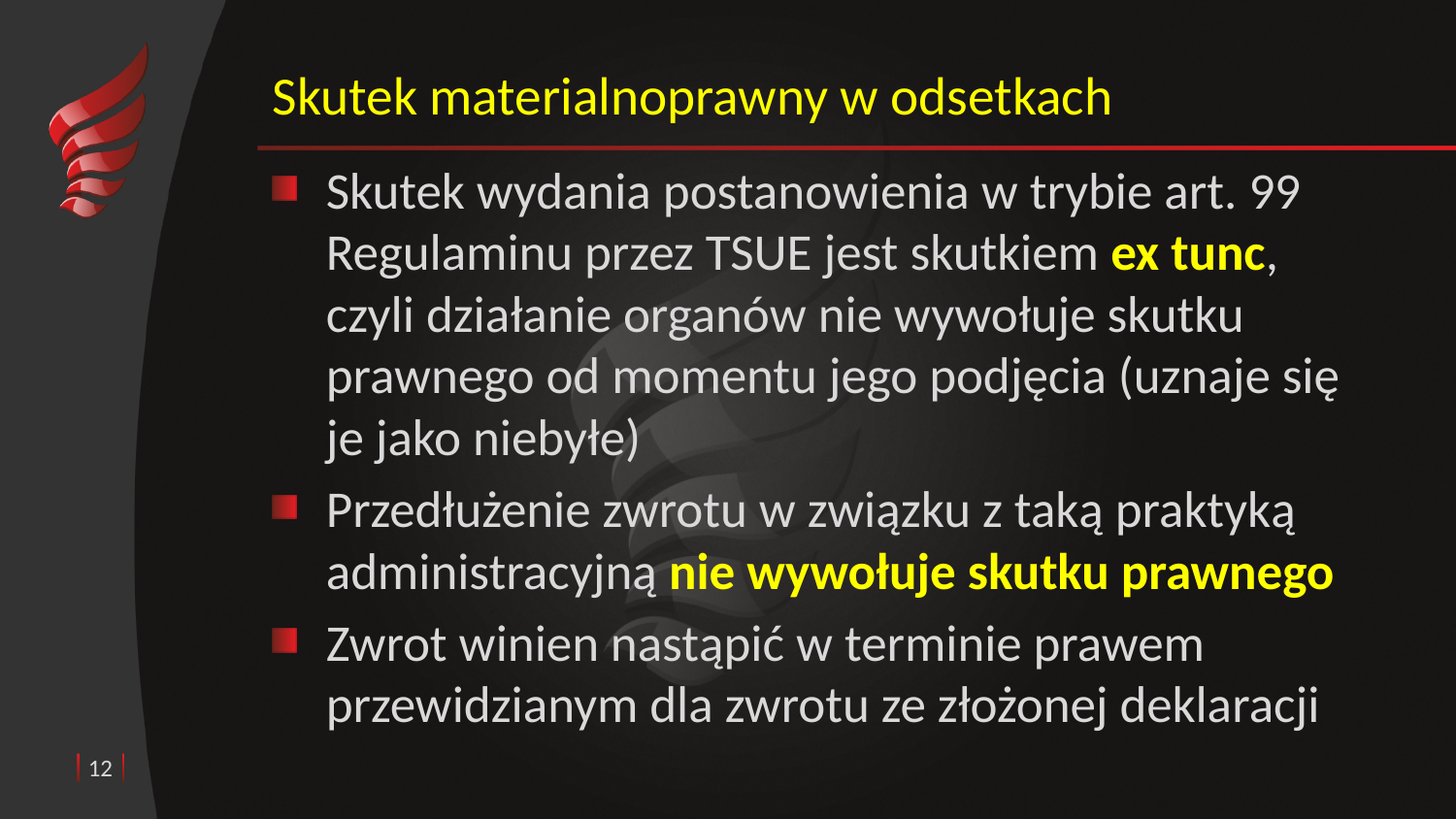

# Skutek materialnoprawny w odsetkach
Skutek wydania postanowienia w trybie art. 99 Regulaminu przez TSUE jest skutkiem ex tunc, czyli działanie organów nie wywołuje skutku prawnego od momentu jego podjęcia (uznaje się je jako niebyłe)
Przedłużenie zwrotu w związku z taką praktyką administracyjną nie wywołuje skutku prawnego
Zwrot winien nastąpić w terminie prawem przewidzianym dla zwrotu ze złożonej deklaracji